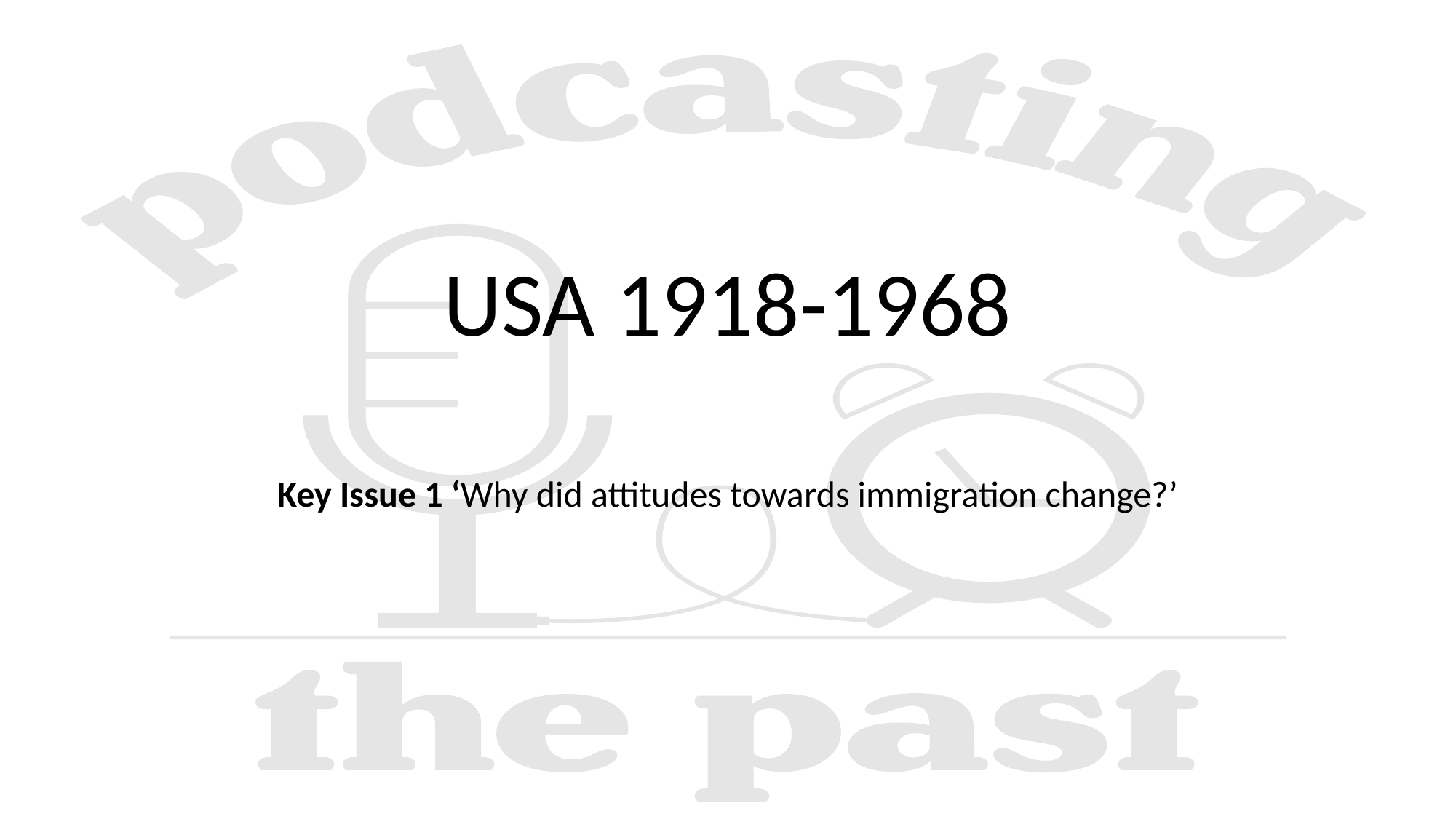

# USA 1918-1968
Key Issue 1 ‘Why did attitudes towards immigration change?’